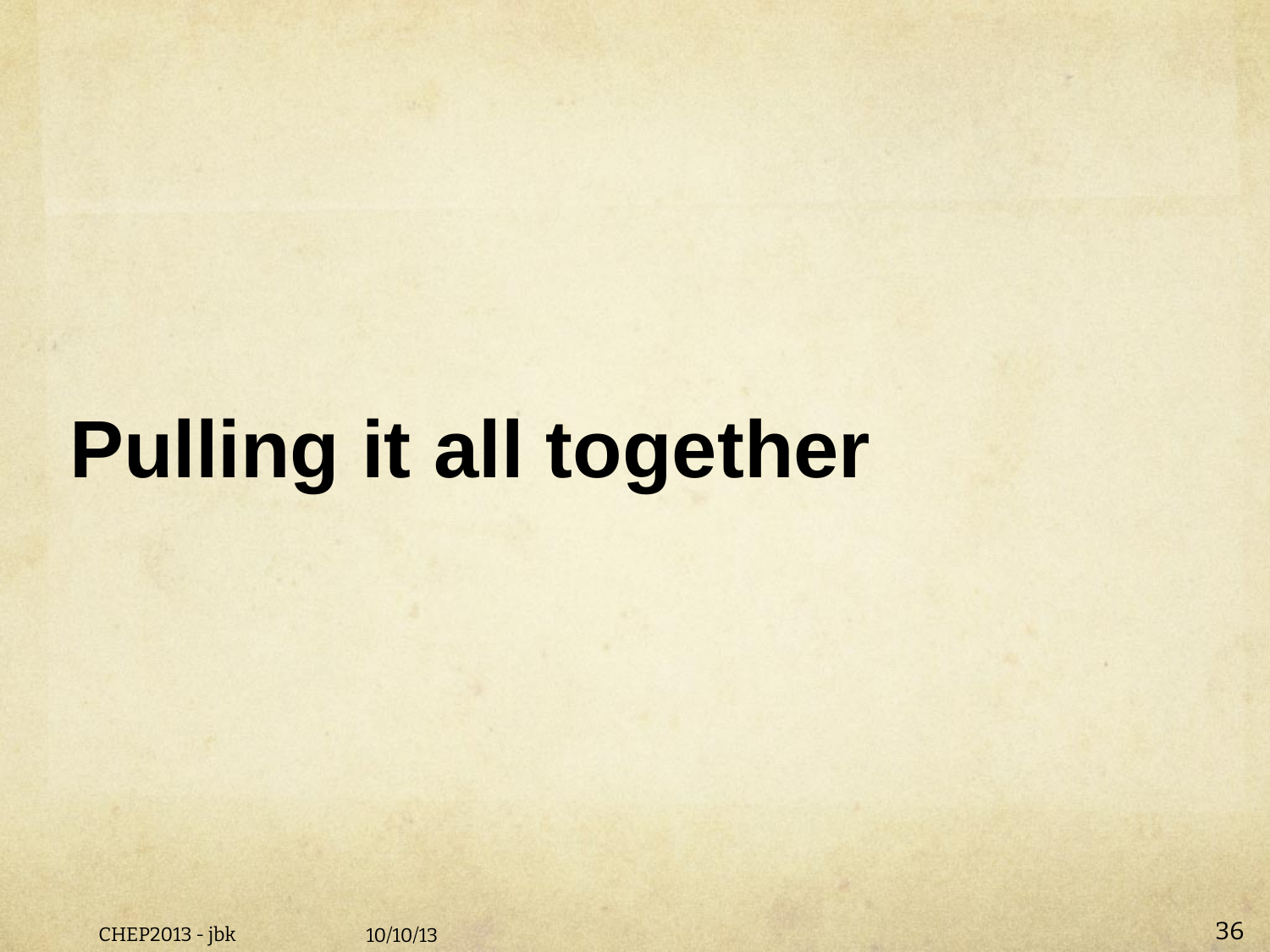

# Pulling it all together

CHEP2013 - jbk
10/10/13